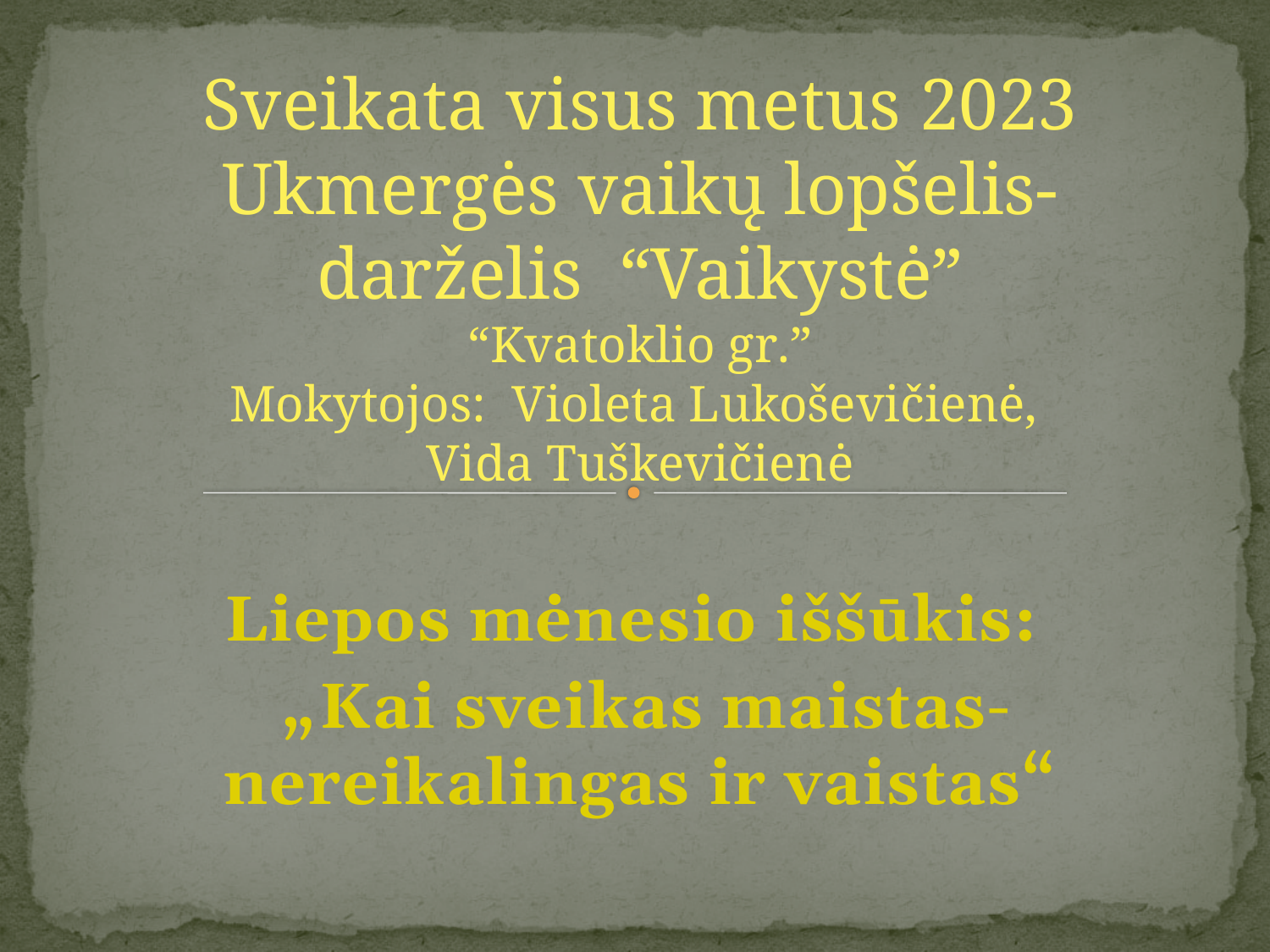

#
Sveikata visus metus 2023
Ukmergės vaikų lopšelis-darželis  “Vaikystė”
“Kvatoklio gr.”
Mokytojos:  Violeta Lukoševičienė,
Vida Tuškevičienė
Liepos mėnesio iššūkis:
 „Kai sveikas maistas-nereikalingas ir vaistas“